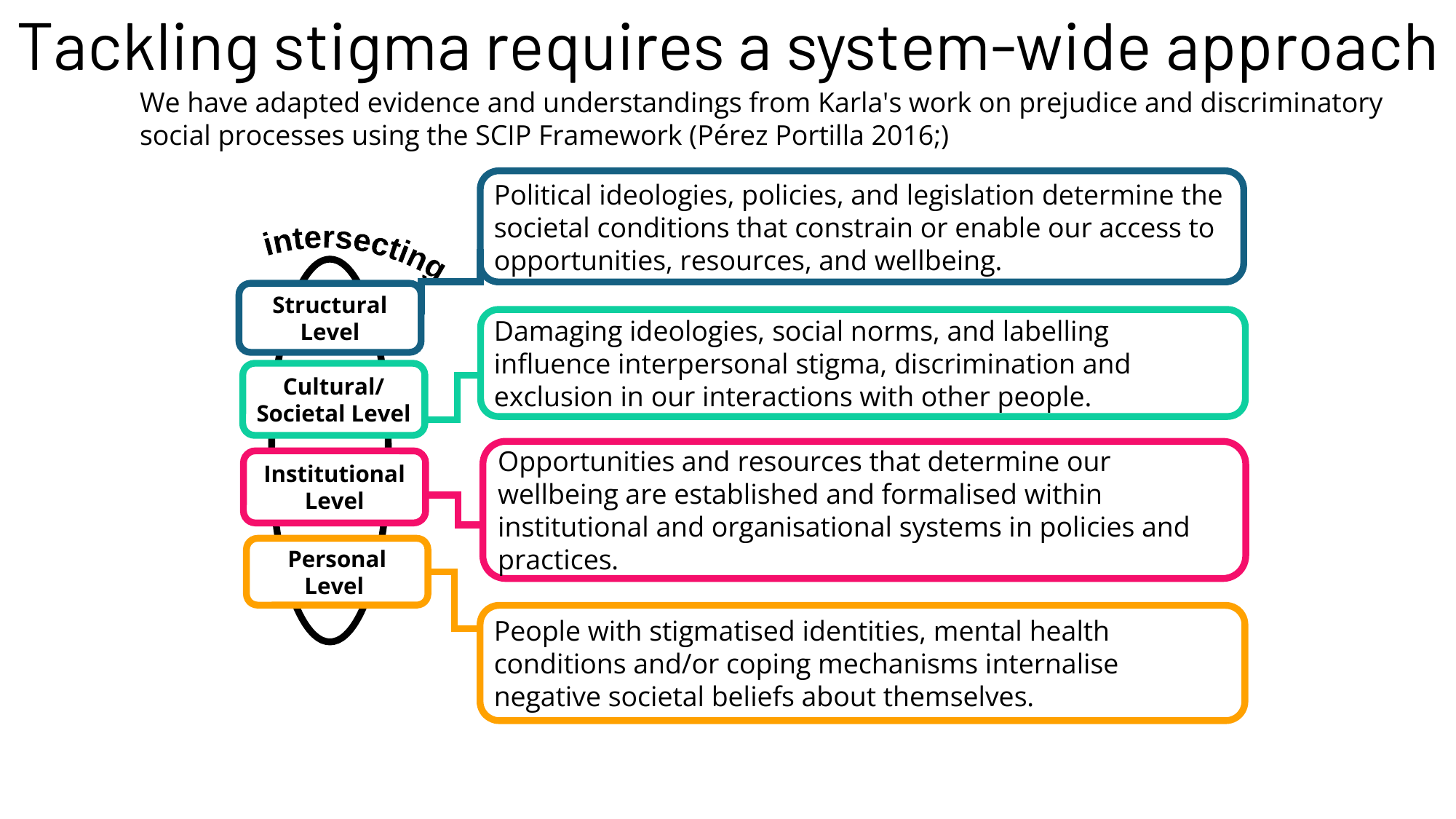

# Tackling stigma requires a system-wide approach
We have adapted evidence and understandings from Karla's work on prejudice and discriminatory social processes using the SCIP Framework (Pérez Portilla 2016;)
Political ideologies, policies, and legislation determine the societal conditions that constrain or enable our access to opportunities, resources, and wellbeing.
intersecting

Structural Level
Damaging ideologies, social norms, and labelling influence interpersonal stigma, discrimination and exclusion in our interactions with other people.
Cultural/
Societal Level
Opportunities and resources that determine our wellbeing are established and formalised within institutional and organisational systems in policies and practices.
Institutional
Level
Personal Level
People with stigmatised identities, mental health conditions and/or coping mechanisms internalise negative societal beliefs about themselves.